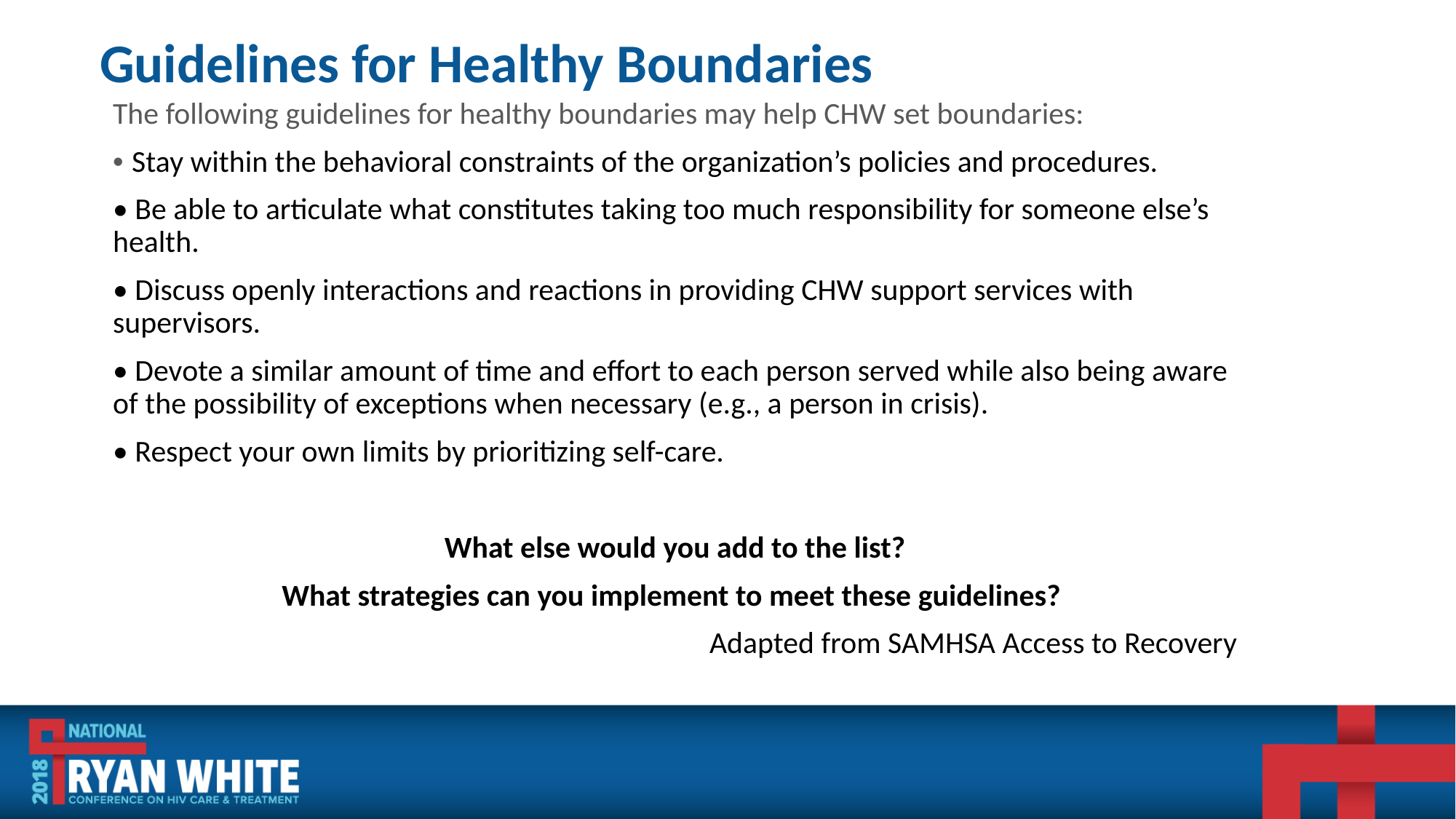

# Guidelines for Healthy Boundaries
The following guidelines for healthy boundaries may help CHW set boundaries:
• Stay within the behavioral constraints of the organization’s policies and procedures.
• Be able to articulate what constitutes taking too much responsibility for someone else’s health.
• Discuss openly interactions and reactions in providing CHW support services with supervisors.
• Devote a similar amount of time and effort to each person served while also being aware of the possibility of exceptions when necessary (e.g., a person in crisis).
• Respect your own limits by prioritizing self-care.

What else would you add to the list?
What strategies can you implement to meet these guidelines?
Adapted from SAMHSA Access to Recovery